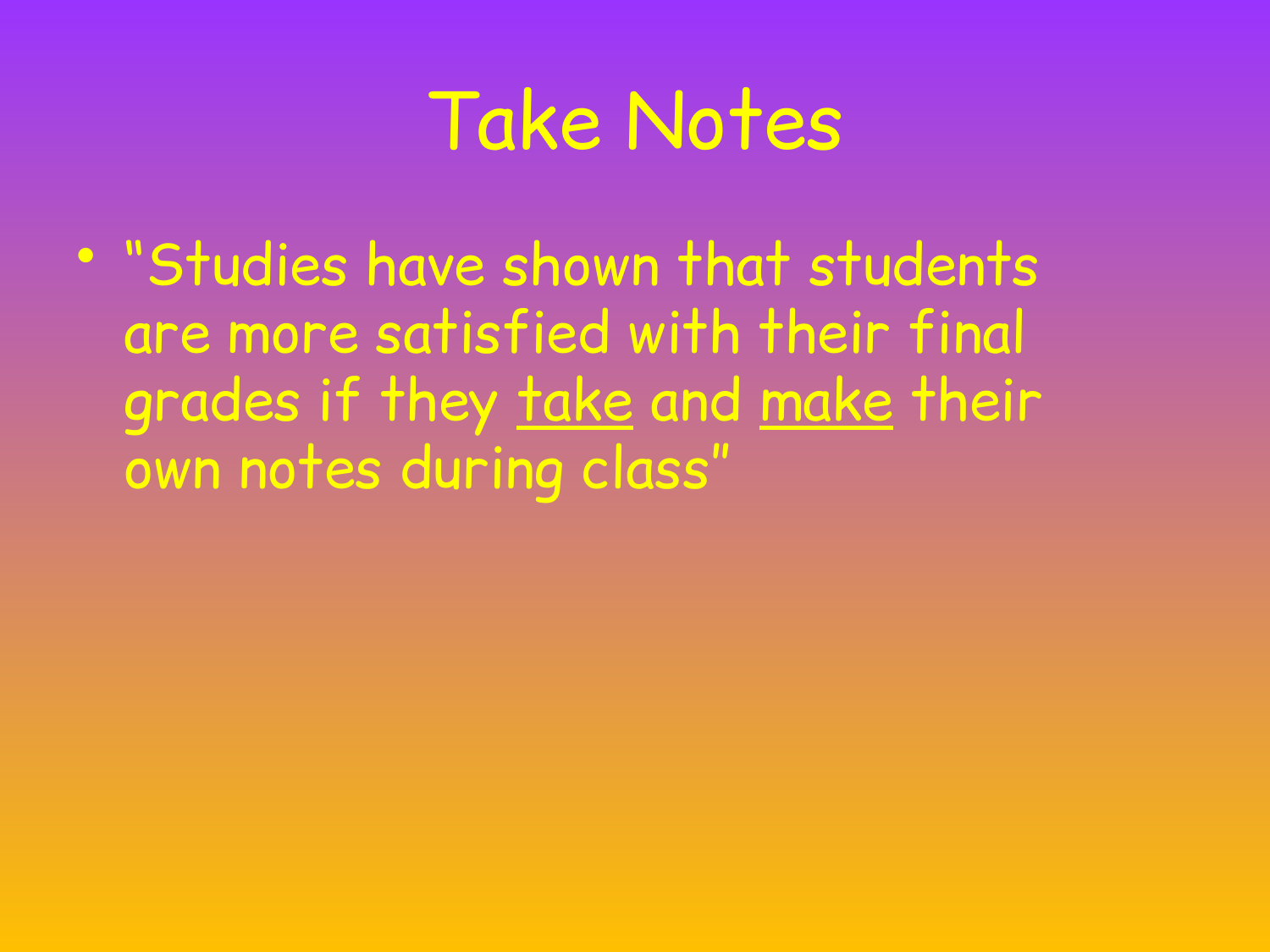

# Take Notes
“Studies have shown that students are more satisfied with their final grades if they take and make their own notes during class”